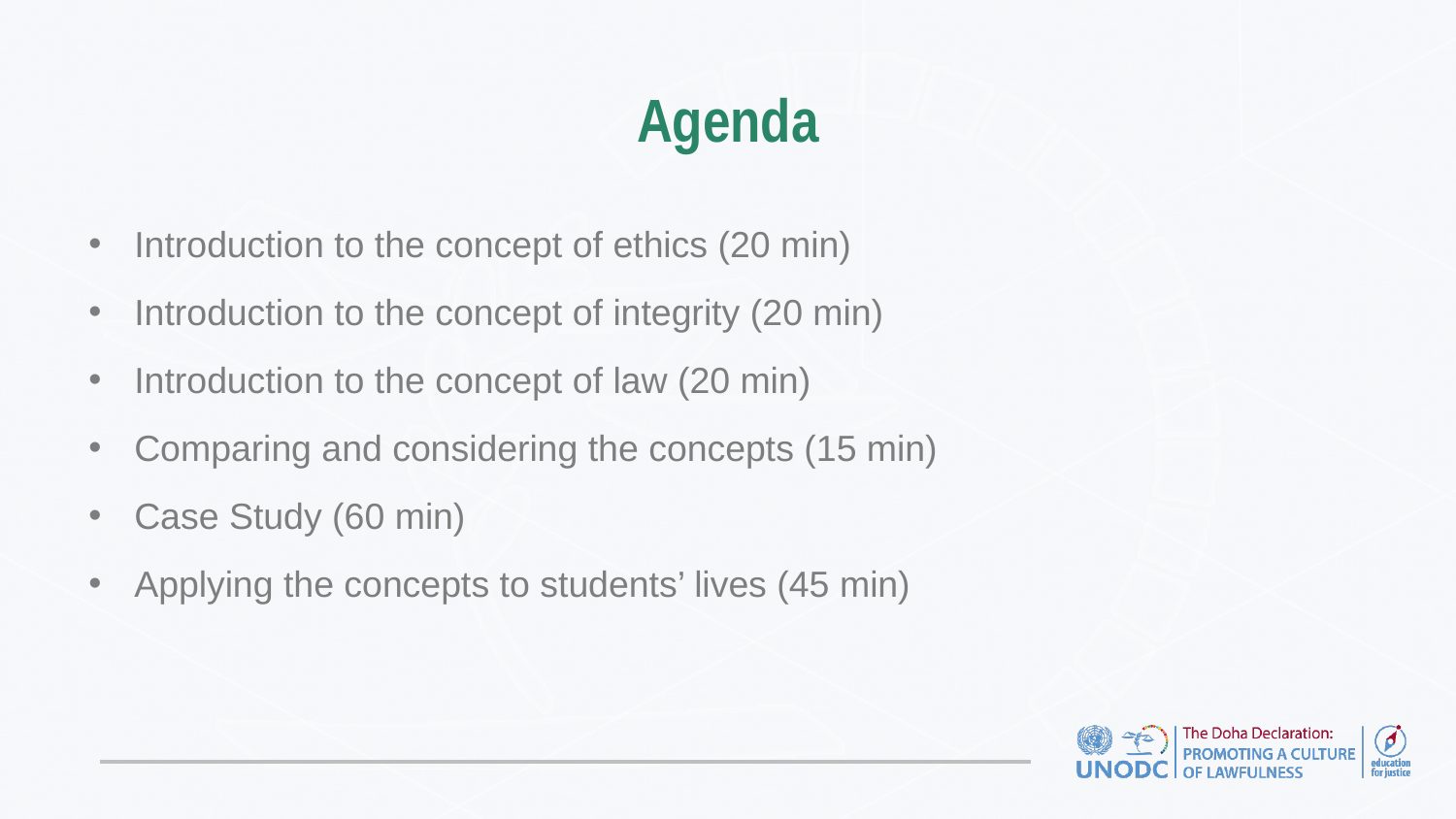

# Agenda
Introduction to the concept of ethics (20 min)
Introduction to the concept of integrity (20 min)
Introduction to the concept of law (20 min)
Comparing and considering the concepts (15 min)
Case Study (60 min)
Applying the concepts to students’ lives (45 min)